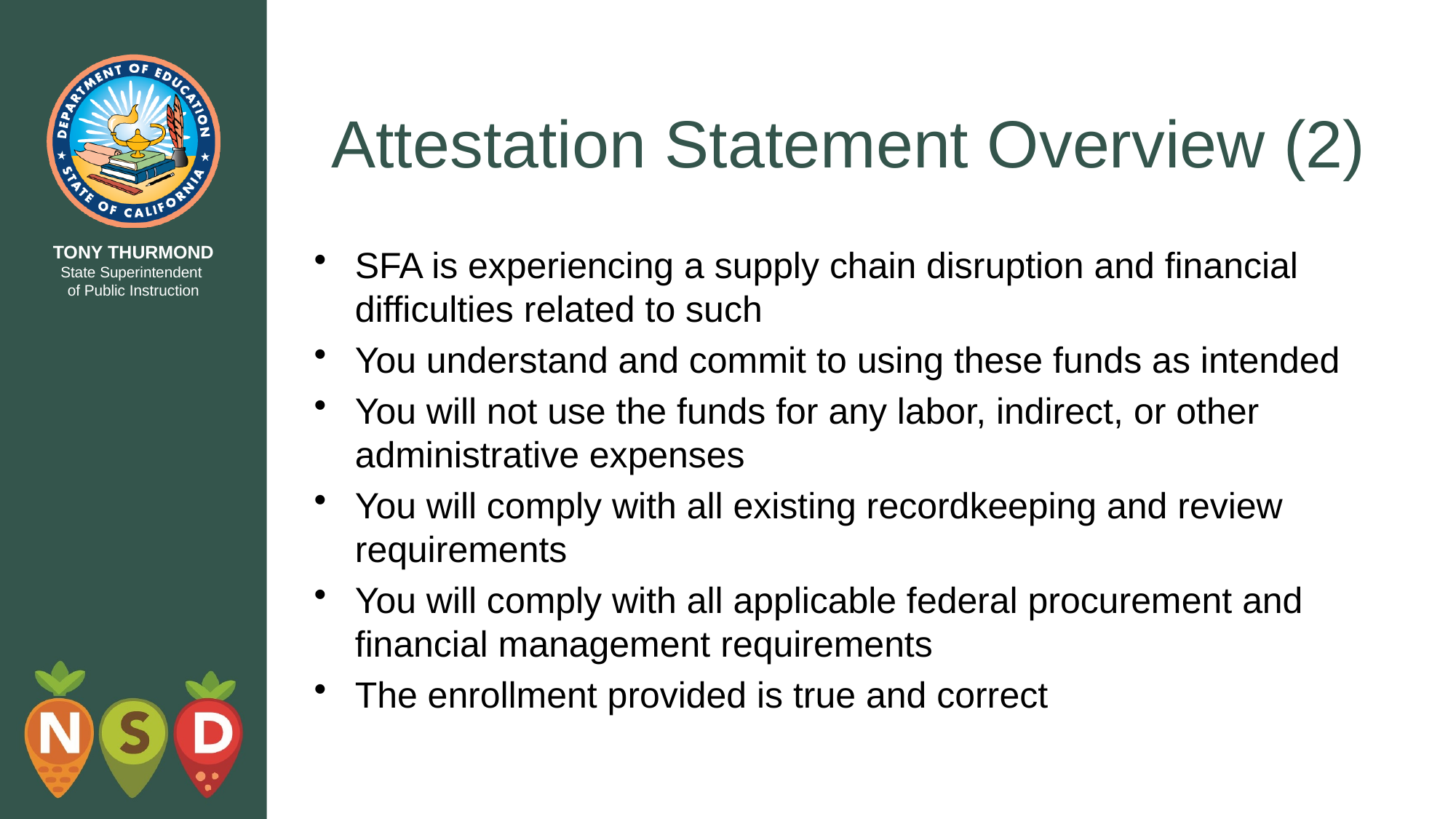

# Attestation Statement Overview (2)
SFA is experiencing a supply chain disruption and financial difficulties related to such
You understand and commit to using these funds as intended­
You will not use the funds for any labor, indirect, or other administrative expenses
You will comply with all existing recordkeeping and review requirements
You will comply with all applicable federal procurement and financial management requirements
The enrollment provided is true and correct